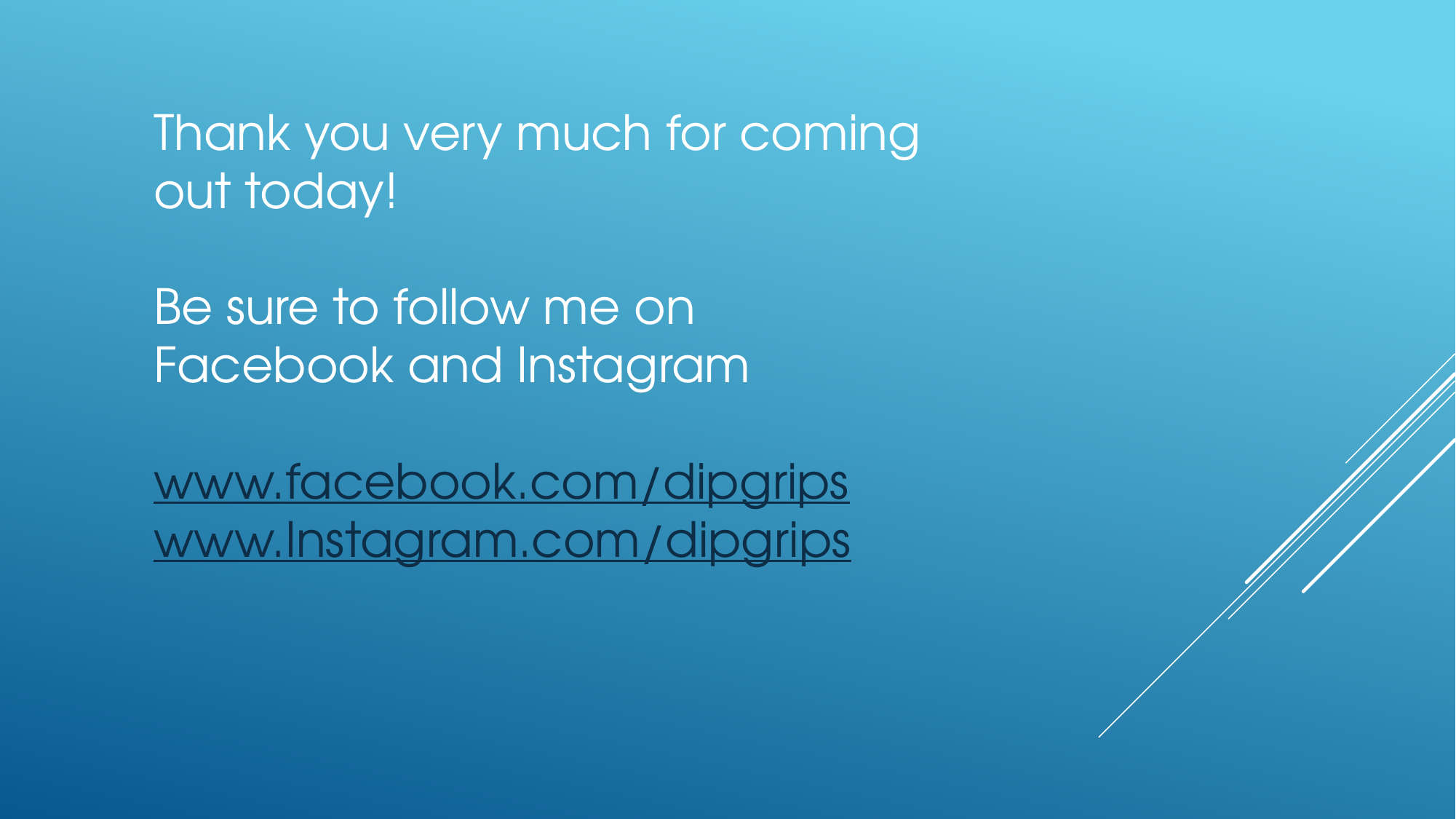

Thank you very much for coming out today!

Be sure to follow me on Facebook and Instagram

www.facebook.com/dipgrips
www.Instagram.com/dipgrips